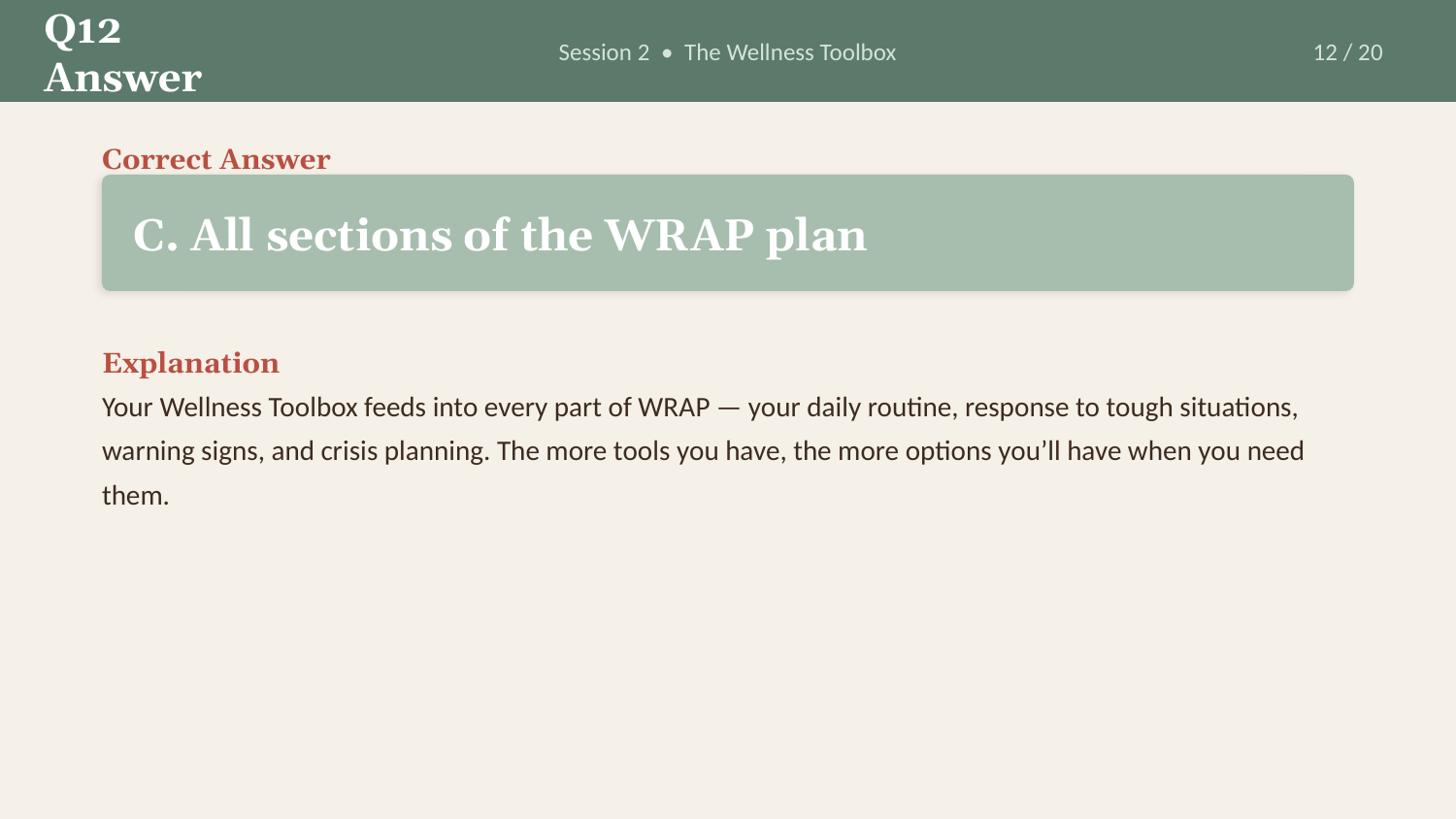

Q12 Answer
Session 2  •  The Wellness Toolbox
12 / 20
Correct Answer
C. All sections of the WRAP plan
Explanation
Your Wellness Toolbox feeds into every part of WRAP — your daily routine, response to tough situations, warning signs, and crisis planning. The more tools you have, the more options you’ll have when you need them.